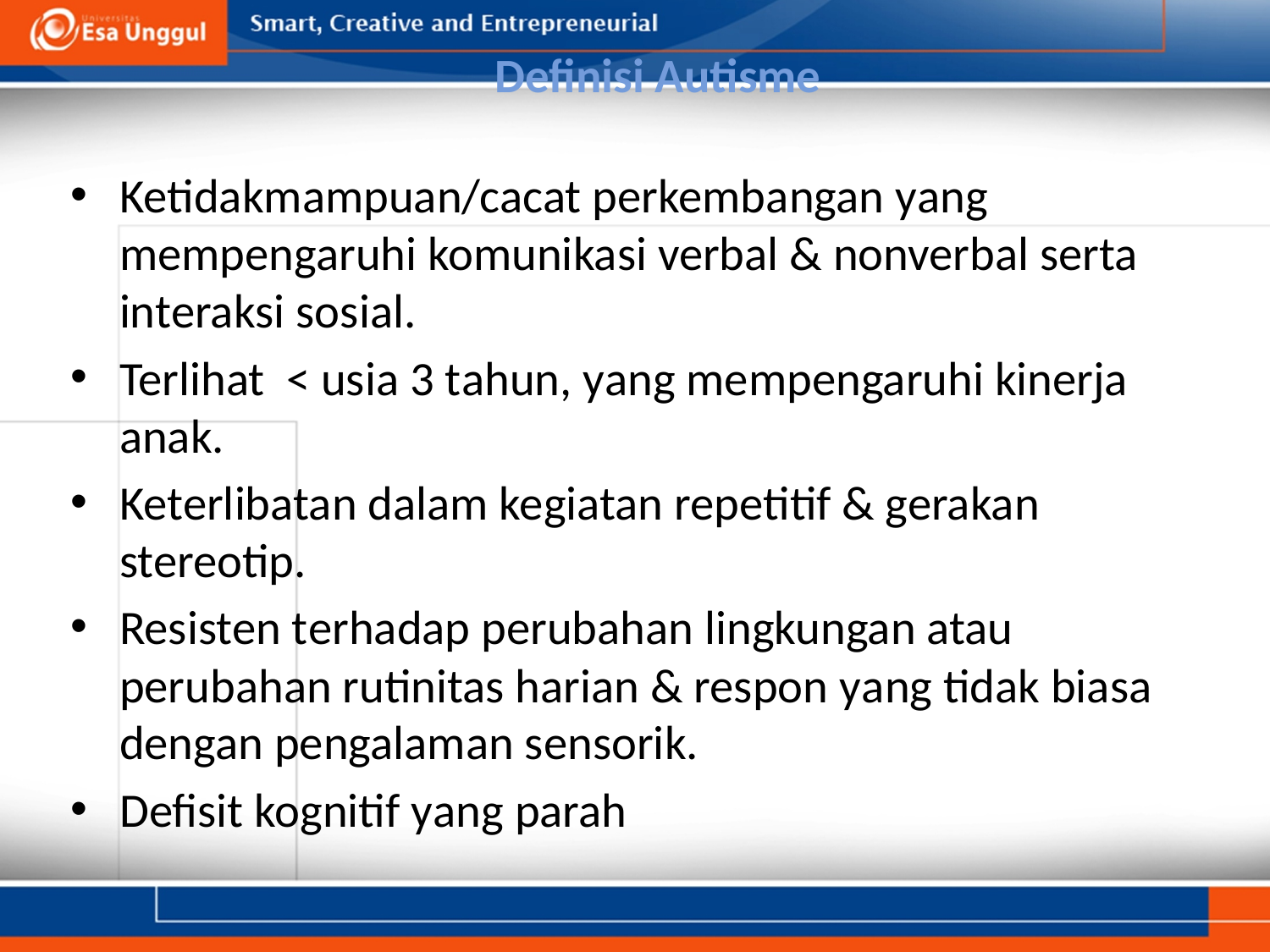

# Definisi Autisme
Ketidakmampuan/cacat perkembangan yang mempengaruhi komunikasi verbal & nonverbal serta interaksi sosial.
Terlihat  < usia 3 tahun, yang mempengaruhi kinerja anak.
Keterlibatan dalam kegiatan repetitif & gerakan stereotip.
Resisten terhadap perubahan lingkungan atau perubahan rutinitas harian & respon yang tidak biasa dengan pengalaman sensorik.
Defisit kognitif yang parah